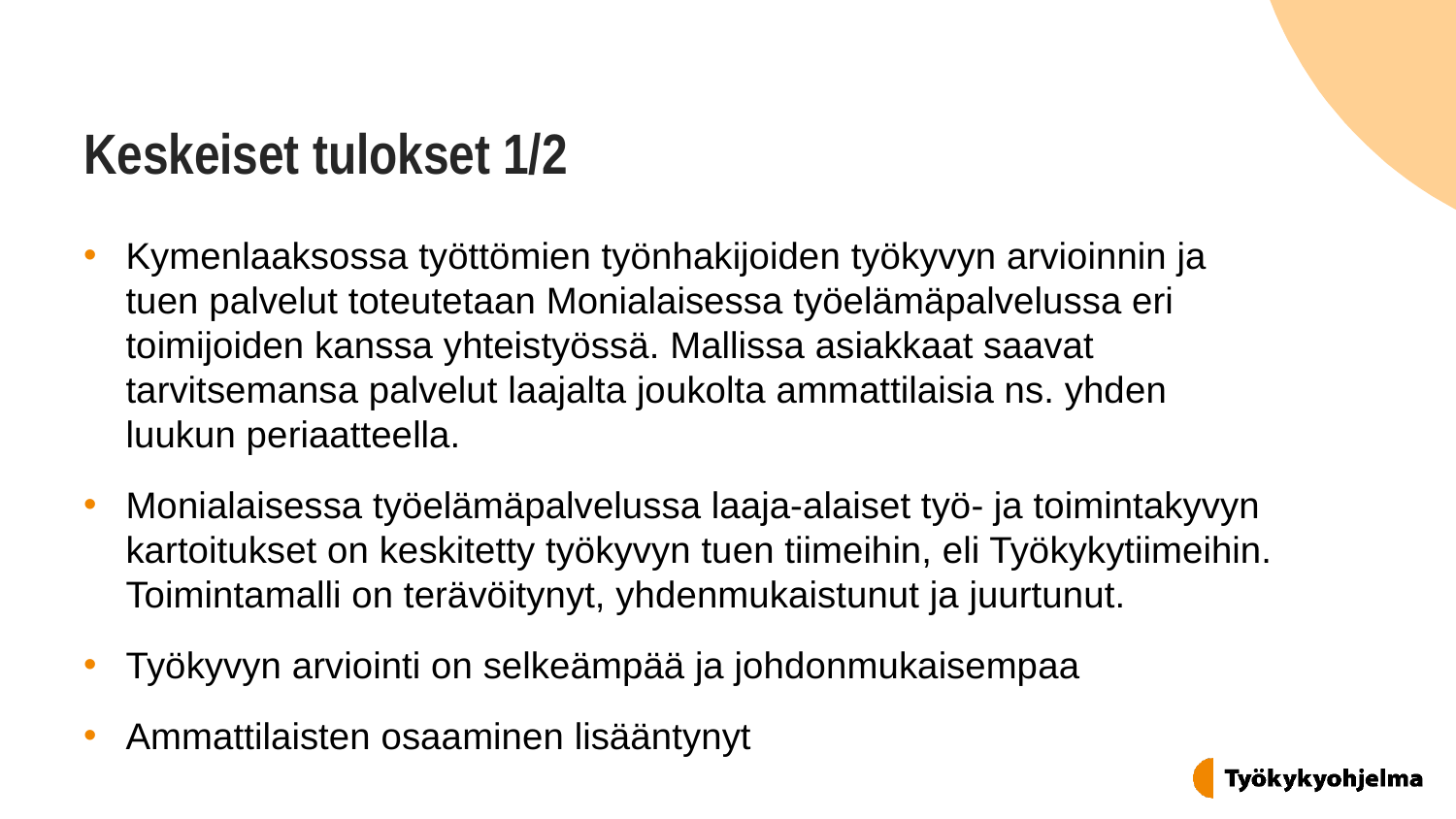

# Keskeiset tulokset 1/2
Kymenlaaksossa työttömien työnhakijoiden työkyvyn arvioinnin ja tuen palvelut toteutetaan Monialaisessa työelämäpalvelussa eri toimijoiden kanssa yhteistyössä. Mallissa asiakkaat saavat tarvitsemansa palvelut laajalta joukolta ammattilaisia ns. yhden luukun periaatteella.
Monialaisessa työelämäpalvelussa laaja-alaiset työ- ja toimintakyvyn kartoitukset on keskitetty työkyvyn tuen tiimeihin, eli Työkykytiimeihin. Toimintamalli on terävöitynyt, yhdenmukaistunut ja juurtunut.
Työkyvyn arviointi on selkeämpää ja johdonmukaisempaa
Ammattilaisten osaaminen lisääntynyt